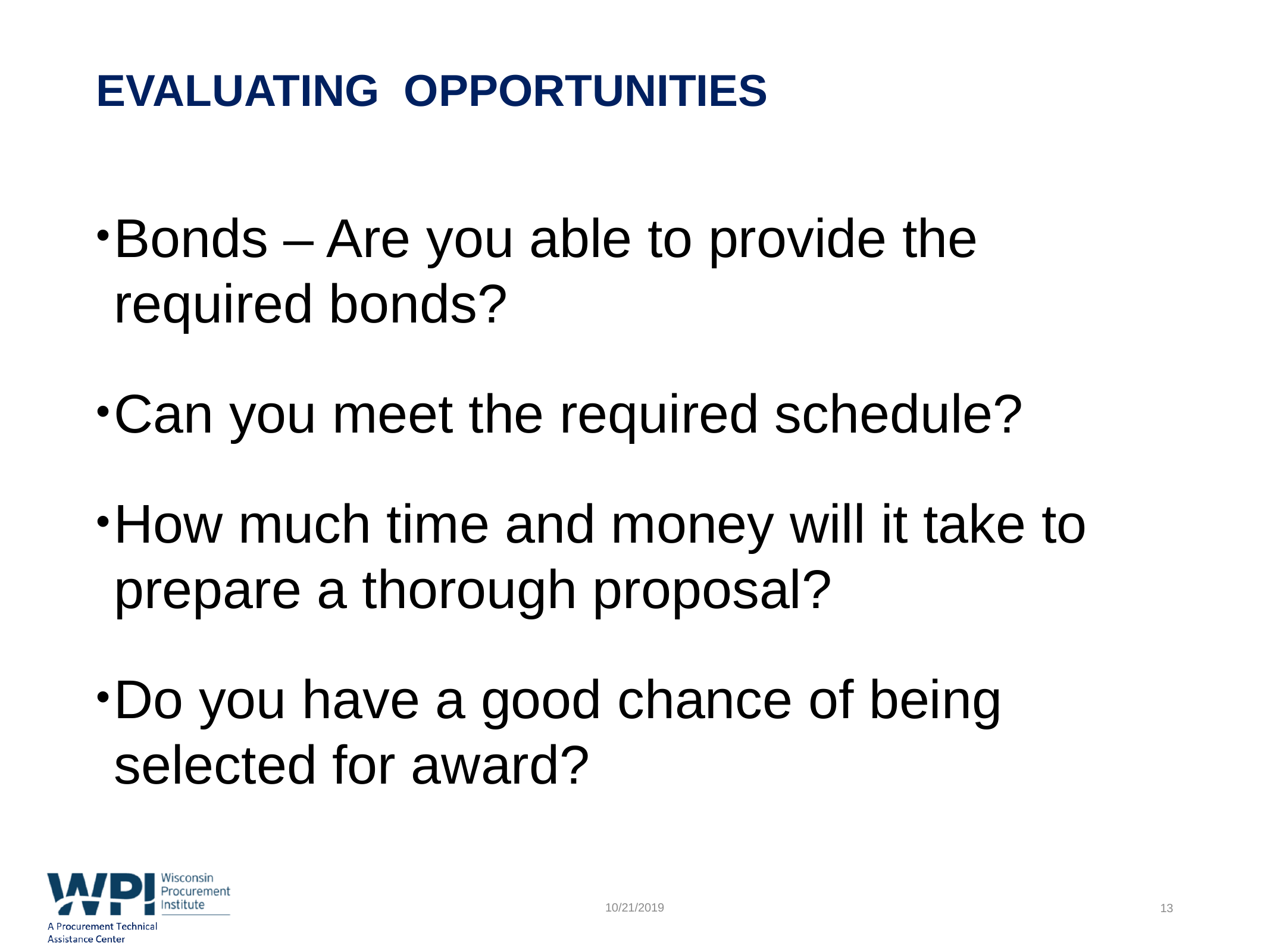

# Evaluating  opportunities
Bonds – Are you able to provide the  required bonds?
Can you meet the required schedule?
How much time and money will it take to prepare a thorough proposal?
Do you have a good chance of being selected for award?

10/21/2019
13